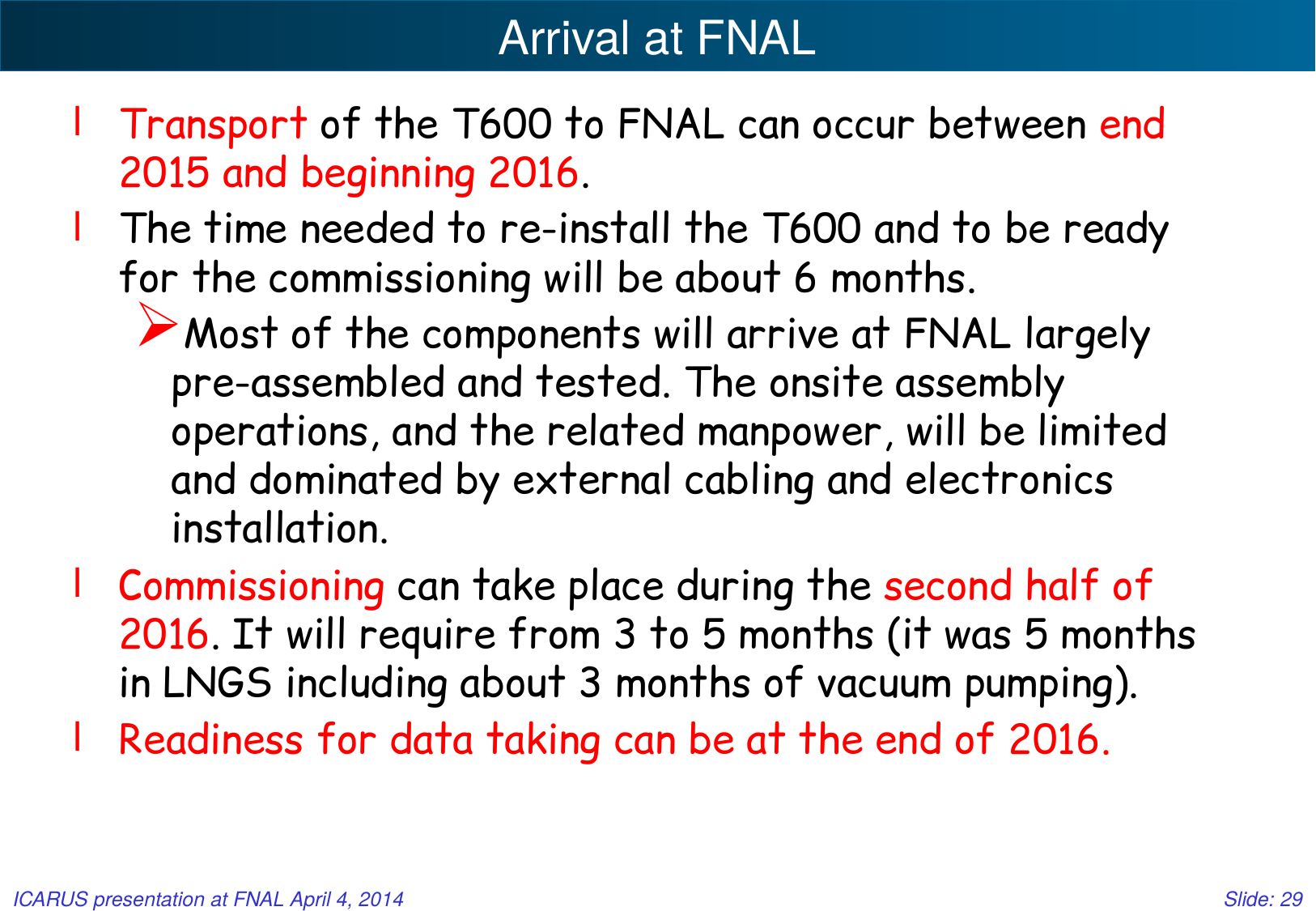

# Arrival at FNAL
Transport of the T600 to FNAL can occur between end 2015 and beginning 2016.
The time needed to re-install the T600 and to be ready for the commissioning will be about 6 months.
Most of the components will arrive at FNAL largely pre-assembled and tested. The onsite assembly operations, and the related manpower, will be limited and dominated by external cabling and electronics installation.
Commissioning can take place during the second half of 2016. It will require from 3 to 5 months (it was 5 months in LNGS including about 3 months of vacuum pumping).
Readiness for data taking can be at the end of 2016.
ICARUS presentation at FNAL April 4, 2014
Slide: 29